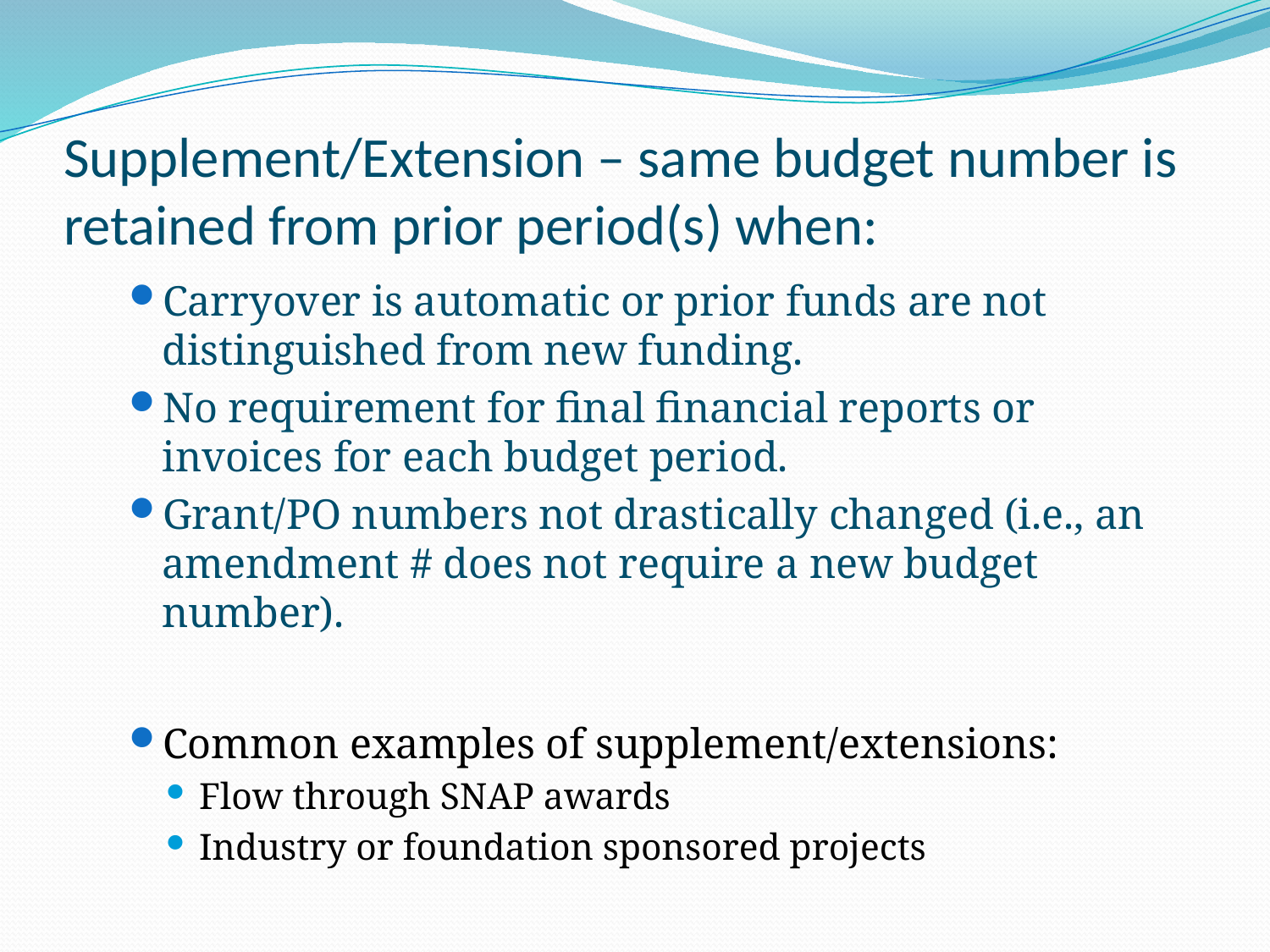

# Supplement/Extension – same budget number is retained from prior period(s) when:
Carryover is automatic or prior funds are not distinguished from new funding.
No requirement for final financial reports or invoices for each budget period.
Grant/PO numbers not drastically changed (i.e., an amendment # does not require a new budget number).

Common examples of supplement/extensions:
Flow through SNAP awards
Industry or foundation sponsored projects